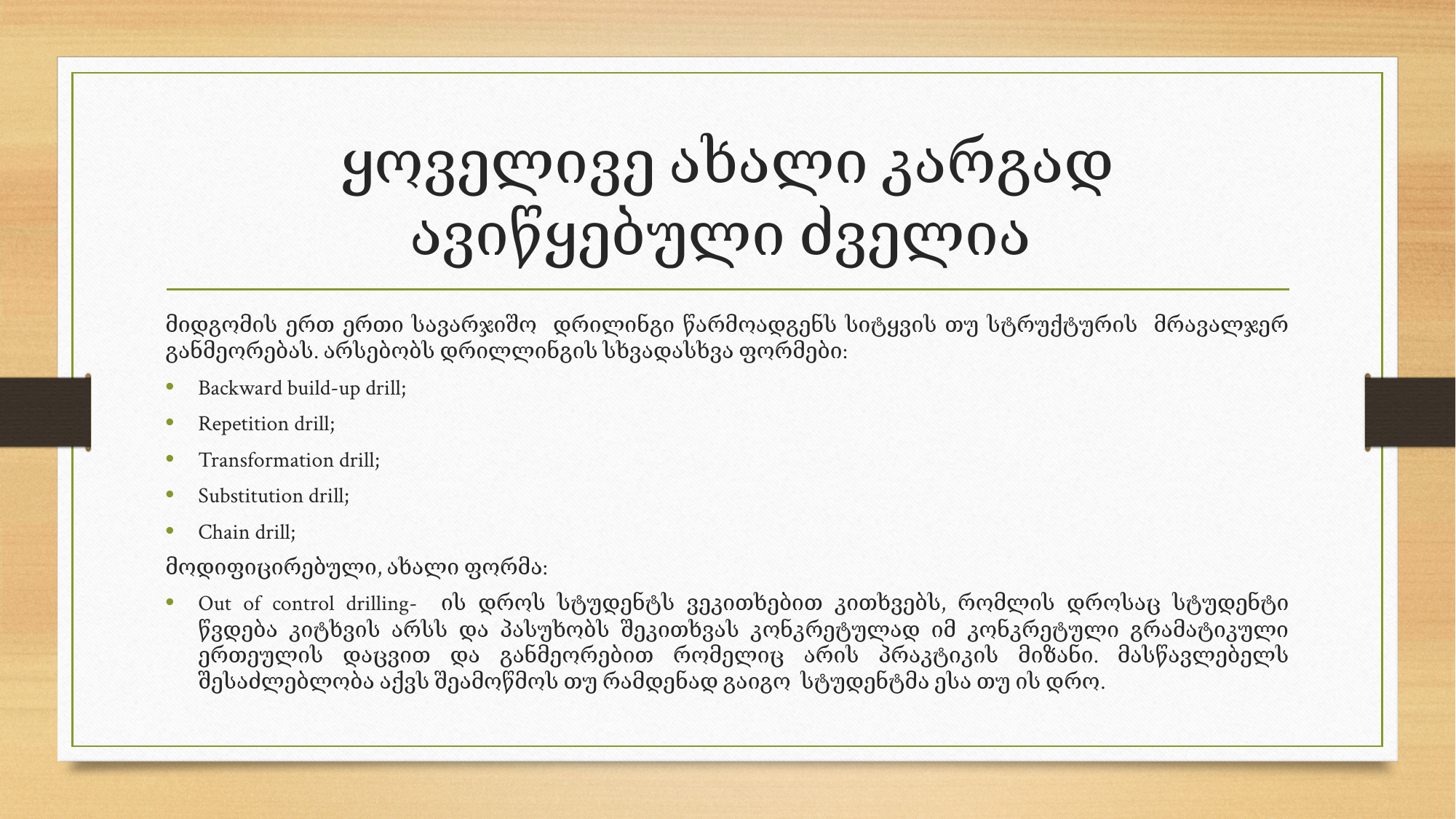

# ყოველივე ახალი კარგად ავიწყებული ძველია
მიდგომის ერთ ერთი სავარჯიშო  დრილინგი წარმოადგენს სიტყვის თუ სტრუქტურის  მრავალჯერ განმეორებას. არსებობს დრილლინგის სხვადასხვა ფორმები:
Backward build-up drill;
Repetition drill;
Transformation drill;
Substitution drill;
Chain drill;
მოდიფიცირებული, ახალი ფორმა:
Out of control drilling-  ის დროს სტუდენტს ვეკითხებით კითხვებს, რომლის დროსაც სტუდენტი წვდება კიტხვის არსს და პასუხობს შეკითხვას კონკრეტულად იმ კონკრეტული გრამატიკული ერთეულის დაცვით და განმეორებით რომელიც არის პრაკტიკის მიზანი. მასწავლებელს შესაძლებლობა აქვს შეამოწმოს თუ რამდენად გაიგო  სტუდენტმა ესა თუ ის დრო.